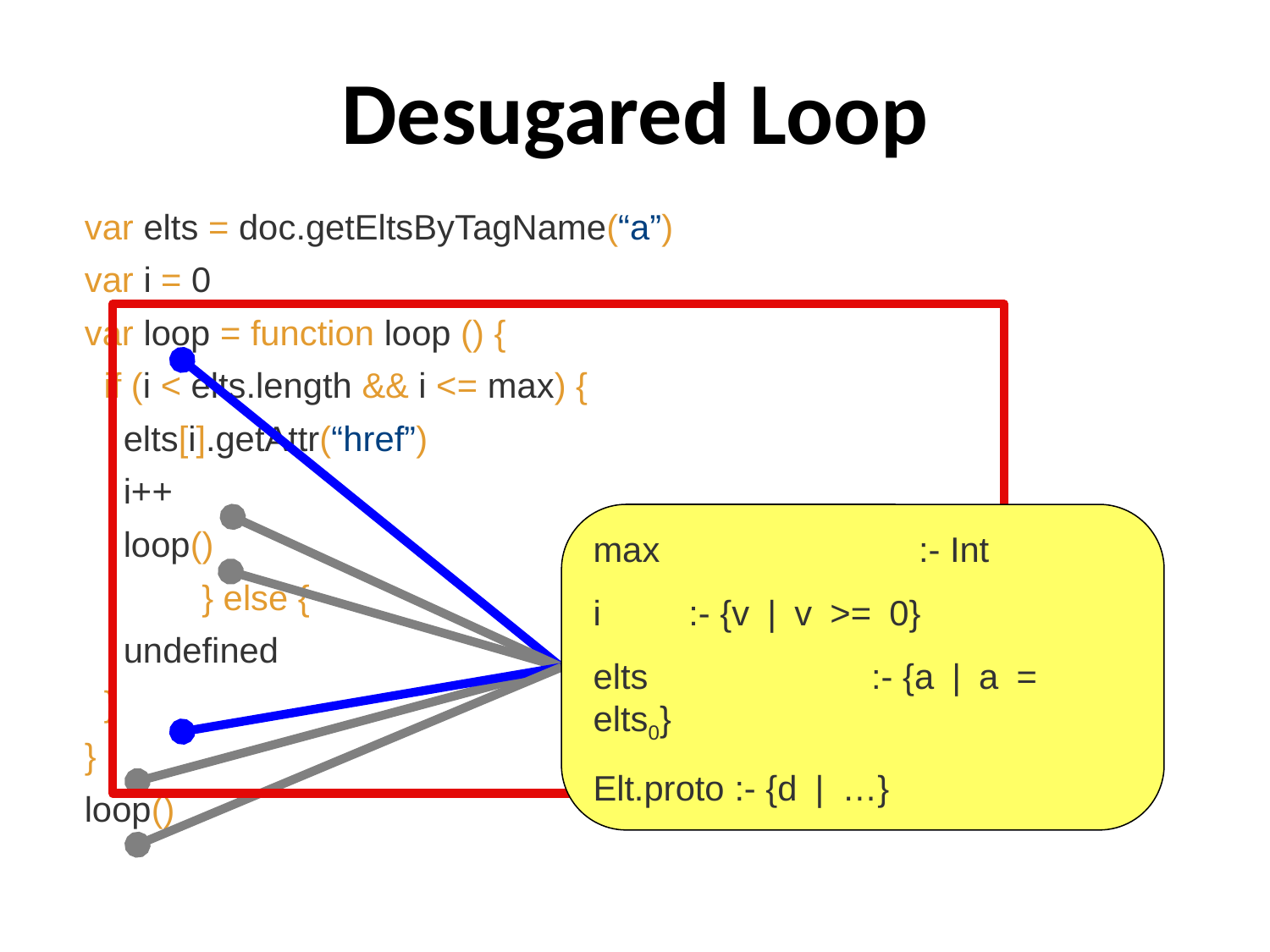

var readLinks = function (doc, max) {
  if (!max) max = 10
  if (doc.domain() == “newyorker.com”) {
    var elts = doc.getEltsByTagName(“a”)
    var i = 0
    var loop = function loop () {
      if (i < elts.length && i <= max) {
        elts[i].getAttr(“href”)
        i++
        loop()
	   } else {
        undefined
      }
    }
    loop()
  }
}
# Desugared Loop

max               :- Int
i         :- {v | v >= 0}
elts             :- {a | a = elts0}
Elt.proto :- {d | …}
46